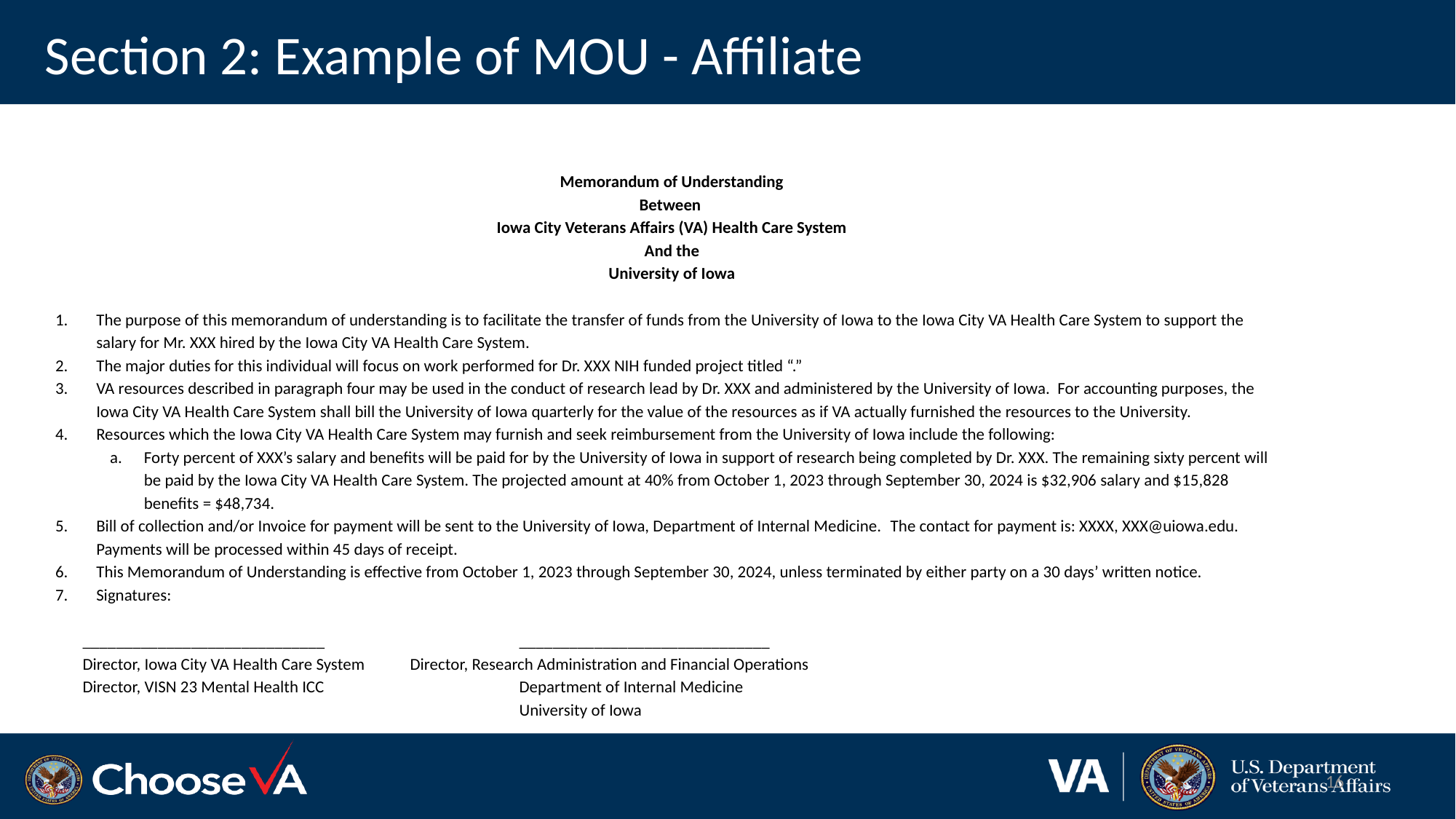

# Section 2: Example of MOU - Affiliate
Memorandum of Understanding
Between
Iowa City Veterans Affairs (VA) Health Care System
And the
University of Iowa

The purpose of this memorandum of understanding is to facilitate the transfer of funds from the University of Iowa to the Iowa City VA Health Care System to support the salary for Mr. XXX hired by the Iowa City VA Health Care System.
The major duties for this individual will focus on work performed for Dr. XXX NIH funded project titled “.”
VA resources described in paragraph four may be used in the conduct of research lead by Dr. XXX and administered by the University of Iowa.  For accounting purposes, the Iowa City VA Health Care System shall bill the University of Iowa quarterly for the value of the resources as if VA actually furnished the resources to the University.
Resources which the Iowa City VA Health Care System may furnish and seek reimbursement from the University of Iowa include the following:
Forty percent of XXX’s salary and benefits will be paid for by the University of Iowa in support of research being completed by Dr. XXX. The remaining sixty percent will be paid by the Iowa City VA Health Care System. The projected amount at 40% from October 1, 2023 through September 30, 2024 is $32,906 salary and $15,828 benefits = $48,734.
Bill of collection and/or Invoice for payment will be sent to the University of Iowa, Department of Internal Medicine.  The contact for payment is: XXXX, XXX@uiowa.edu.  Payments will be processed within 45 days of receipt.
This Memorandum of Understanding is effective from October 1, 2023 through September 30, 2024, unless terminated by either party on a 30 days’ written notice.
Signatures:

_____________________________		______________________________
Director, Iowa City VA Health Care System          	Director, Research Administration and Financial Operations
Director, VISN 23 Mental Health ICC 		Department of Internal Medicine
				University of Iowa

16